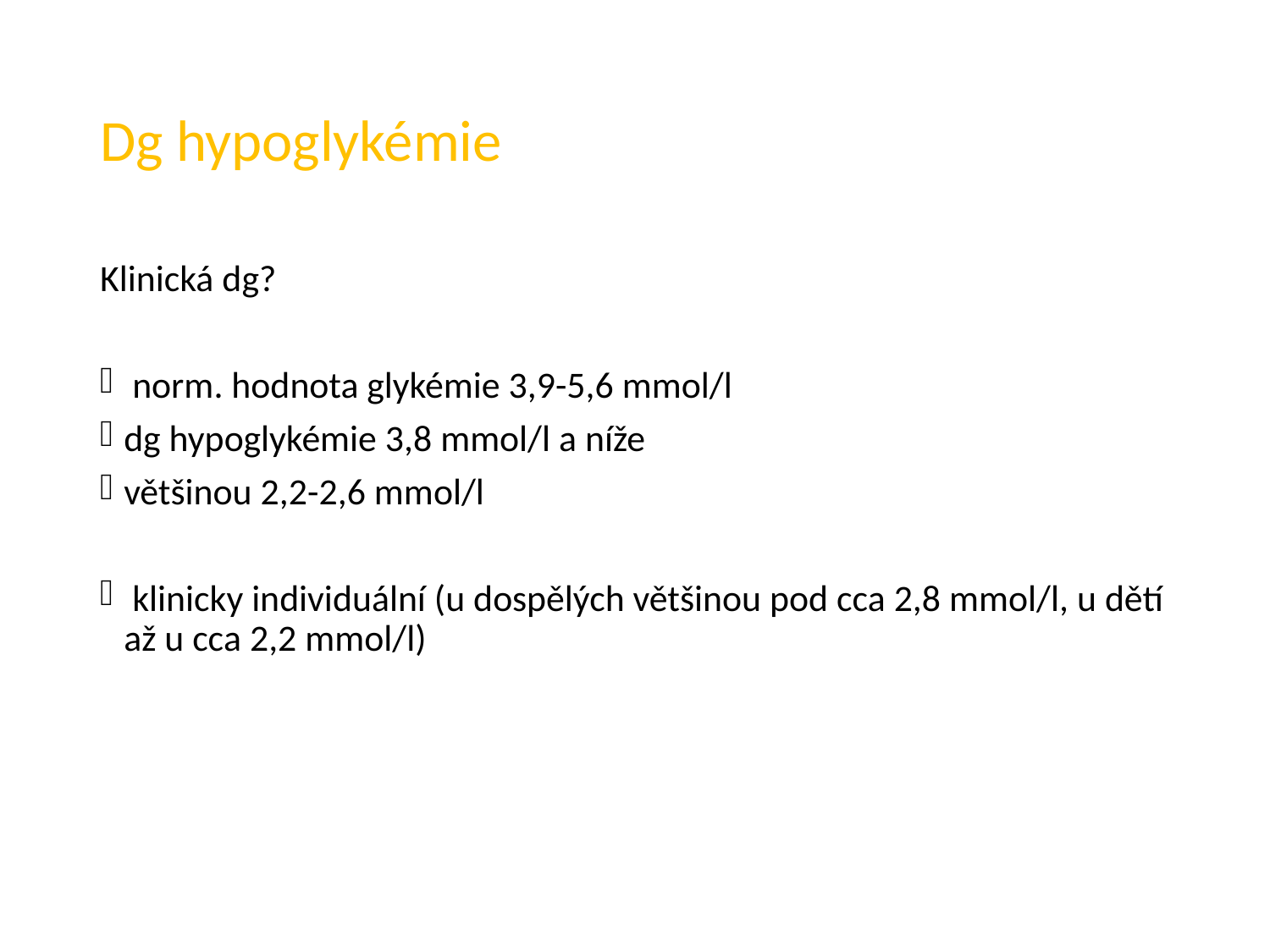

# Dg hypoglykémie
Klinická dg?

 norm. hodnota glykémie 3,9-5,6 mmol/l
dg hypoglykémie 3,8 mmol/l a níže
většinou 2,2-2,6 mmol/l

 klinicky individuální (u dospělých většinou pod cca 2,8 mmol/l, u dětí až u cca 2,2 mmol/l)